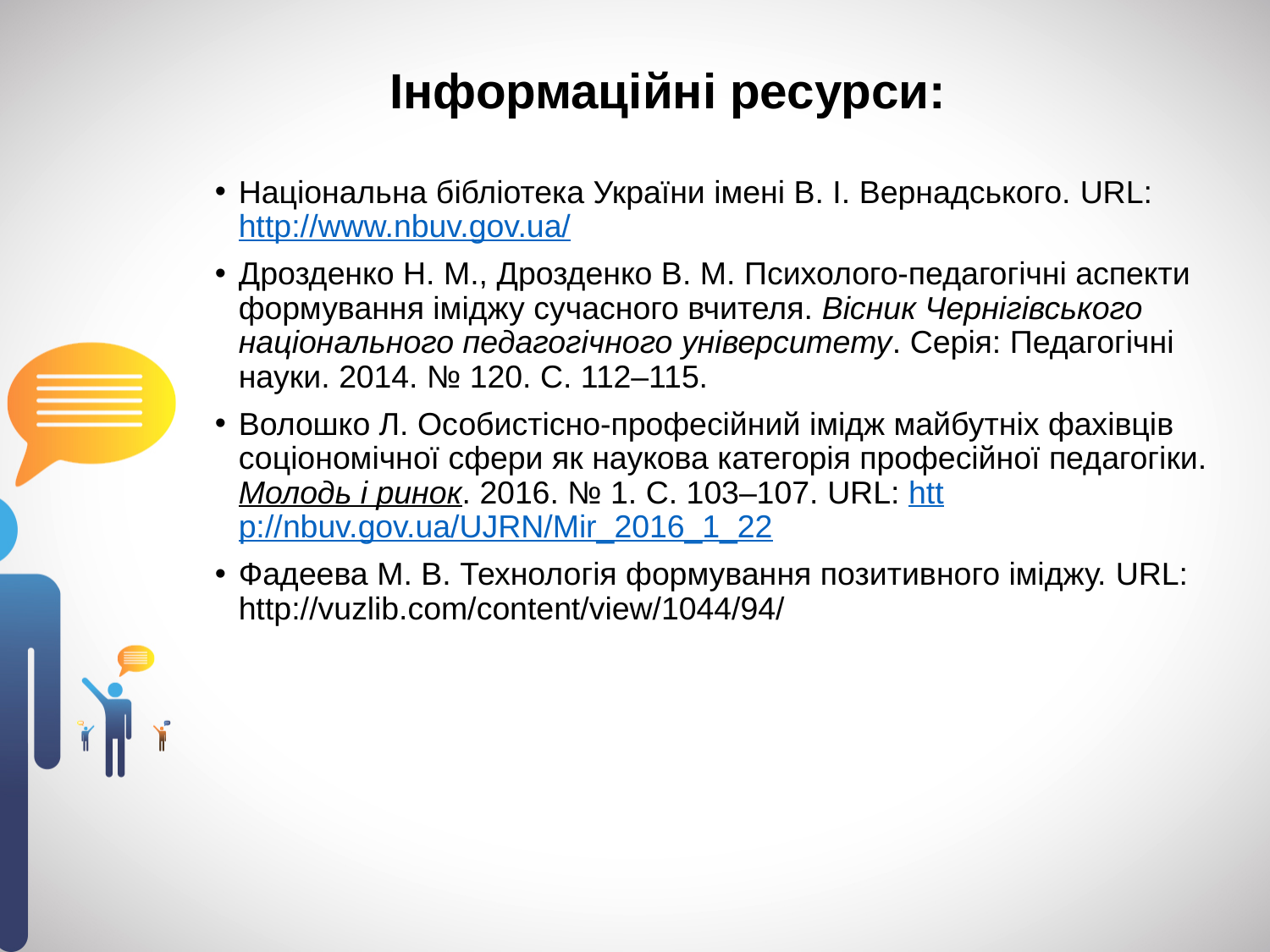

# Інформаційні ресурси:
Національна бібліотека України імені В. І. Вернадського. URL: http://www.nbuv.gov.ua/
Дрозденко Н. М., Дрозденко В. М. Психолого-педагогічні аспекти формування іміджу сучасного вчителя. Вісник Чернігівського національного педагогічного університету. Серія: Педагогічні науки. 2014. № 120. С. 112–115.
Волошко Л. Особистісно-професійний імідж майбутніх фахівців соціономічної сфери як наукова категорія професійної педагогіки. Молодь і ринок. 2016. № 1. С. 103–107. URL: http://nbuv.gov.ua/UJRN/Mir_2016_1_22
Фадеева М. В. Технологія формування позитивного іміджу. URL: http://vuzlib.com/content/view/1044/94/